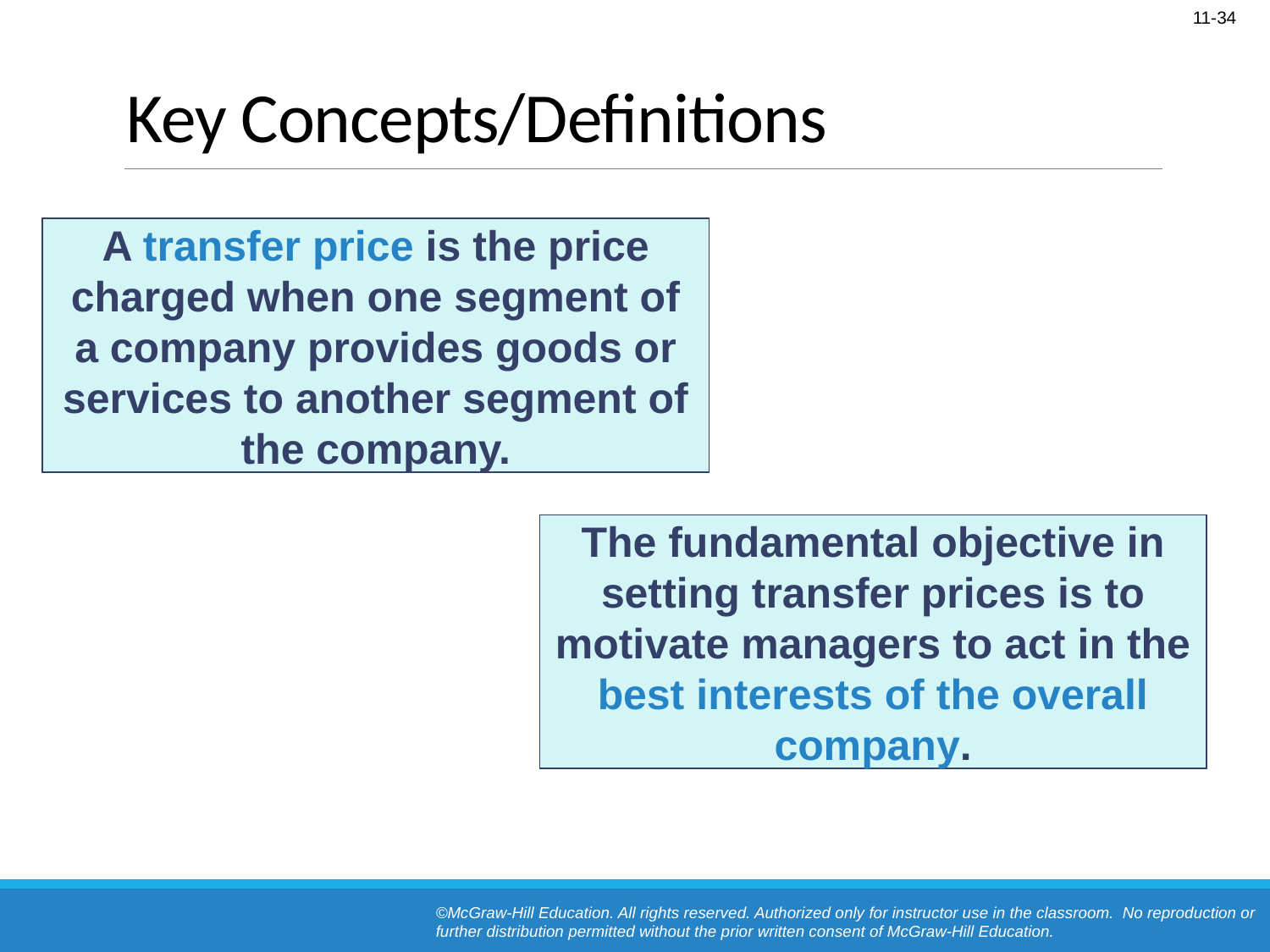

# Key Concepts/Definitions
A transfer price is the price charged when one segment of a company provides goods or services to another segment of the company.
The fundamental objective in setting transfer prices is to motivate managers to act in the best interests of the overall company.